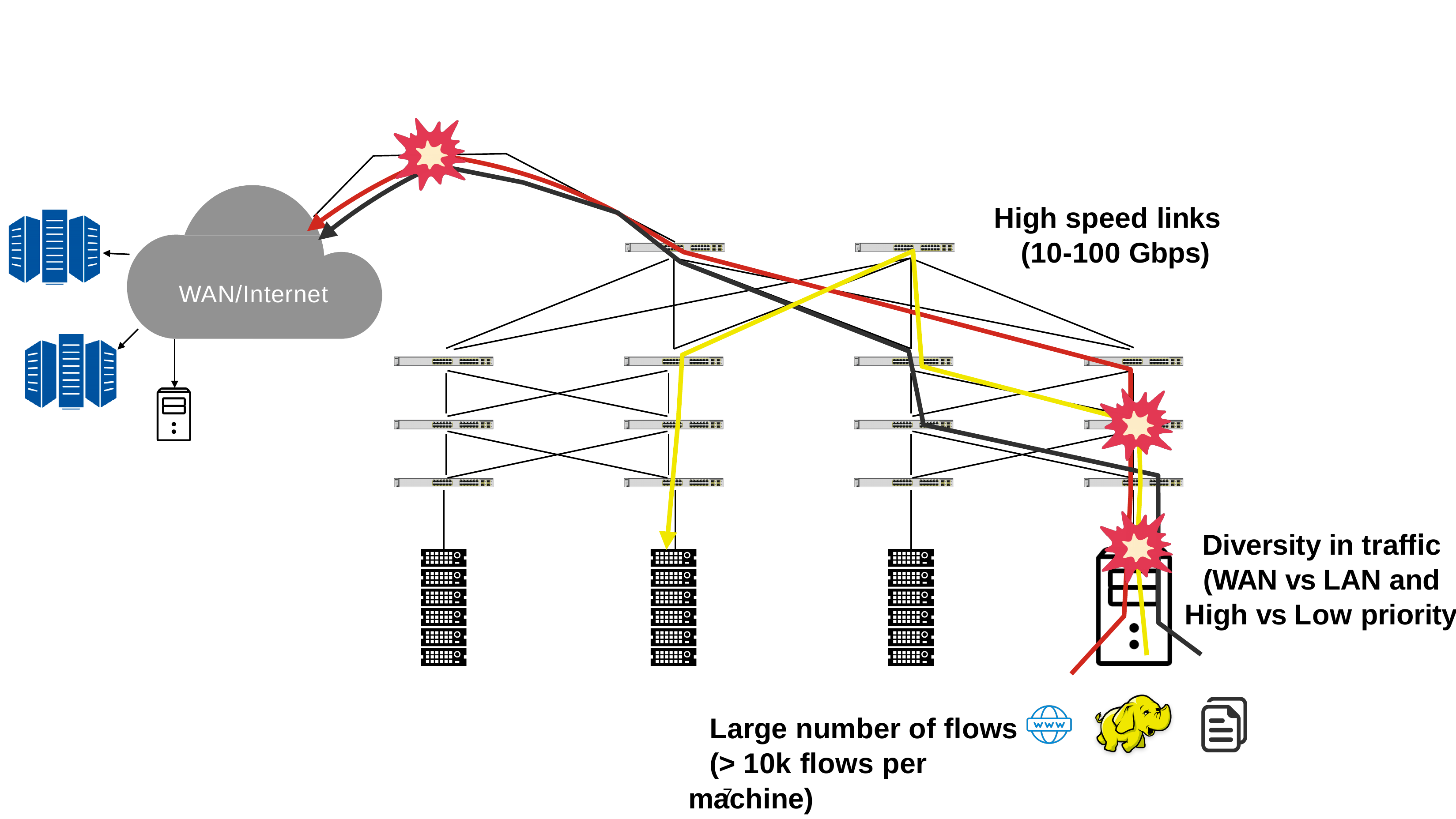

# High speed links  (10-100 Gbps)

WAN/Internet

Diversity in traﬃc  (WAN vs LAN and  High vs Low priority)

Large number of flows
(> 10k flows per machine)

7